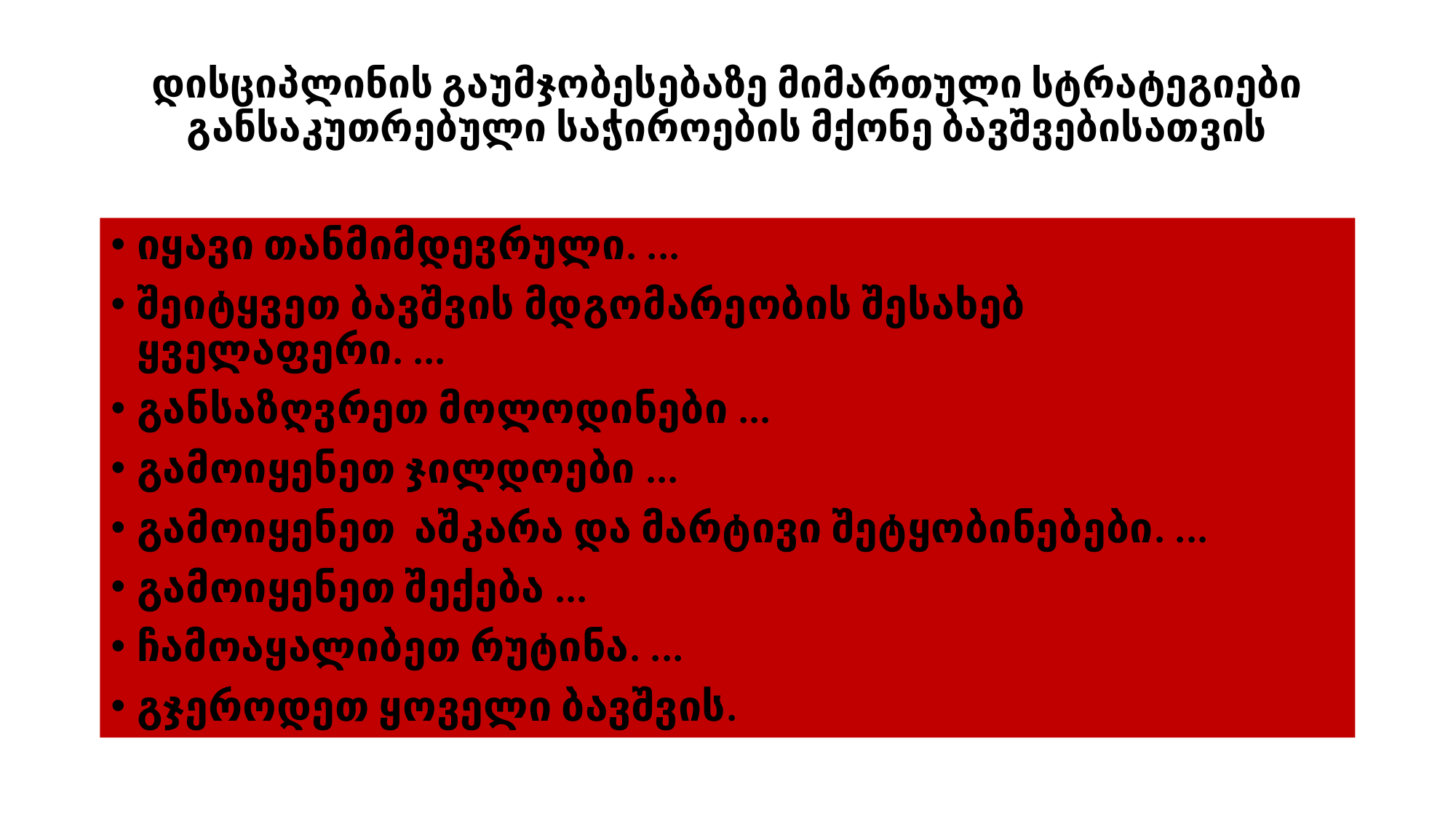

# დისციპლინის გაუმჯობესებაზე მიმართული სტრატეგიები განსაკუთრებული საჭიროების მქონე ბავშვებისათვის
იყავი თანმიმდევრული. ...
შეიტყვეთ ბავშვის მდგომარეობის შესახებ ყველაფერი. ...
განსაზღვრეთ მოლოდინები ...
გამოიყენეთ ჯილდოები ...
გამოიყენეთ  აშკარა და მარტივი შეტყობინებები. ...
გამოიყენეთ შექება ...
ჩამოაყალიბეთ რუტინა. ...
გჯეროდეთ ყოველი ბავშვის.